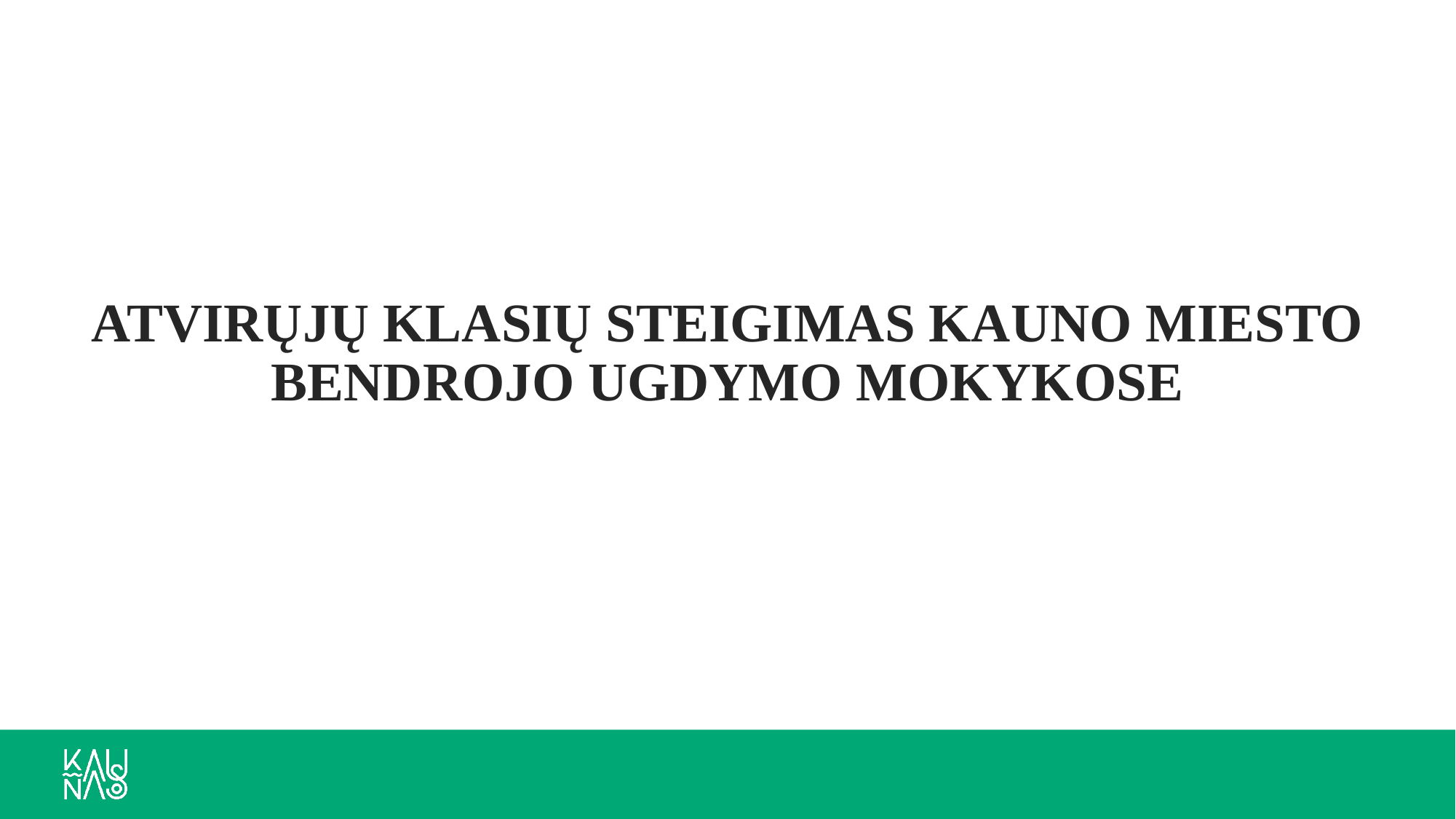

# ATVIRŲJŲ KLASIŲ STEIGIMAS KAUNO MIESTO BENDROJO UGDYMO MOKYKOSE